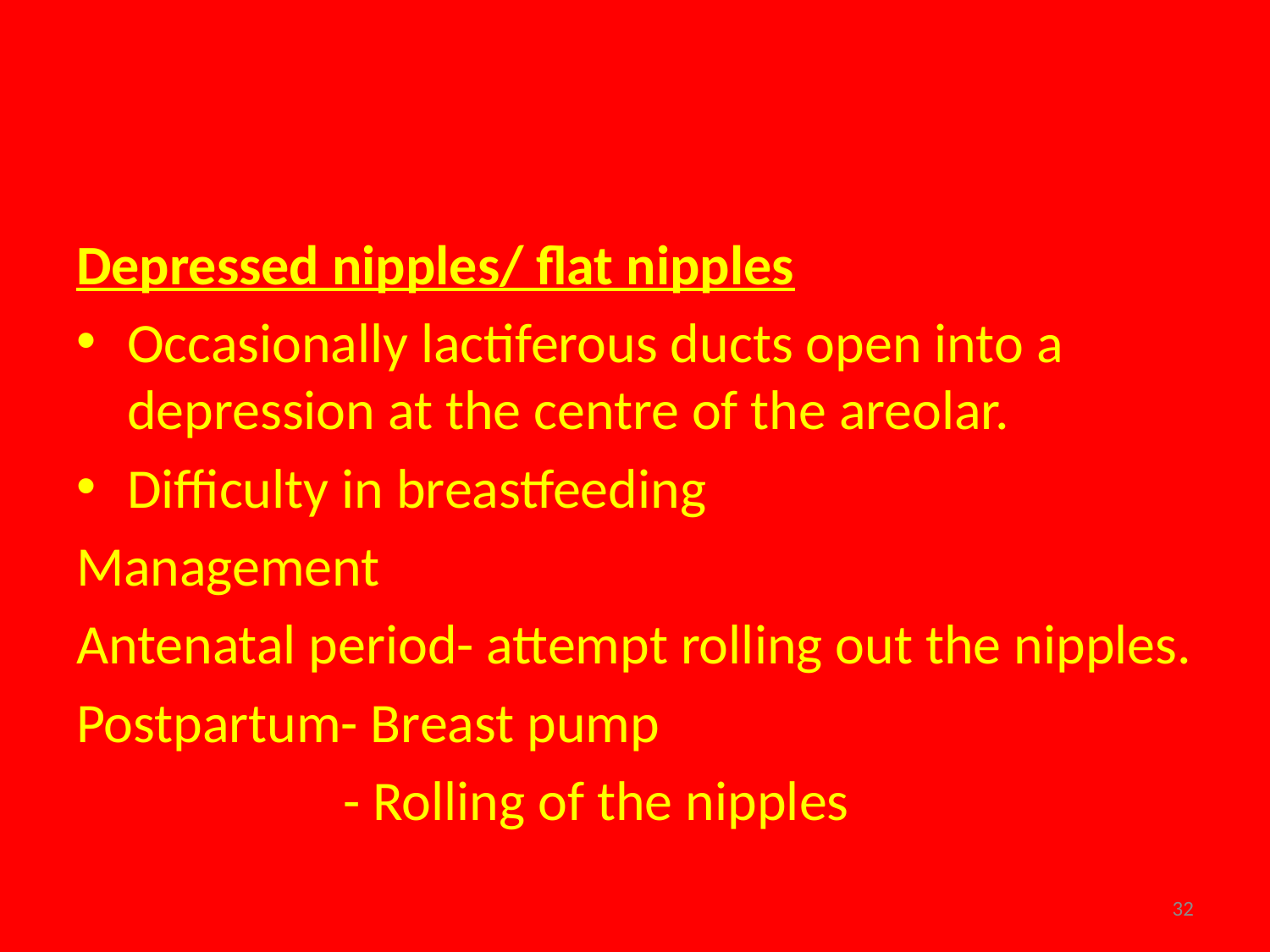

#
Depressed nipples/ flat nipples
Occasionally lactiferous ducts open into a depression at the centre of the areolar.
Difficulty in breastfeeding
Management
Antenatal period- attempt rolling out the nipples.
Postpartum- Breast pump
                     - Rolling of the nipples
32